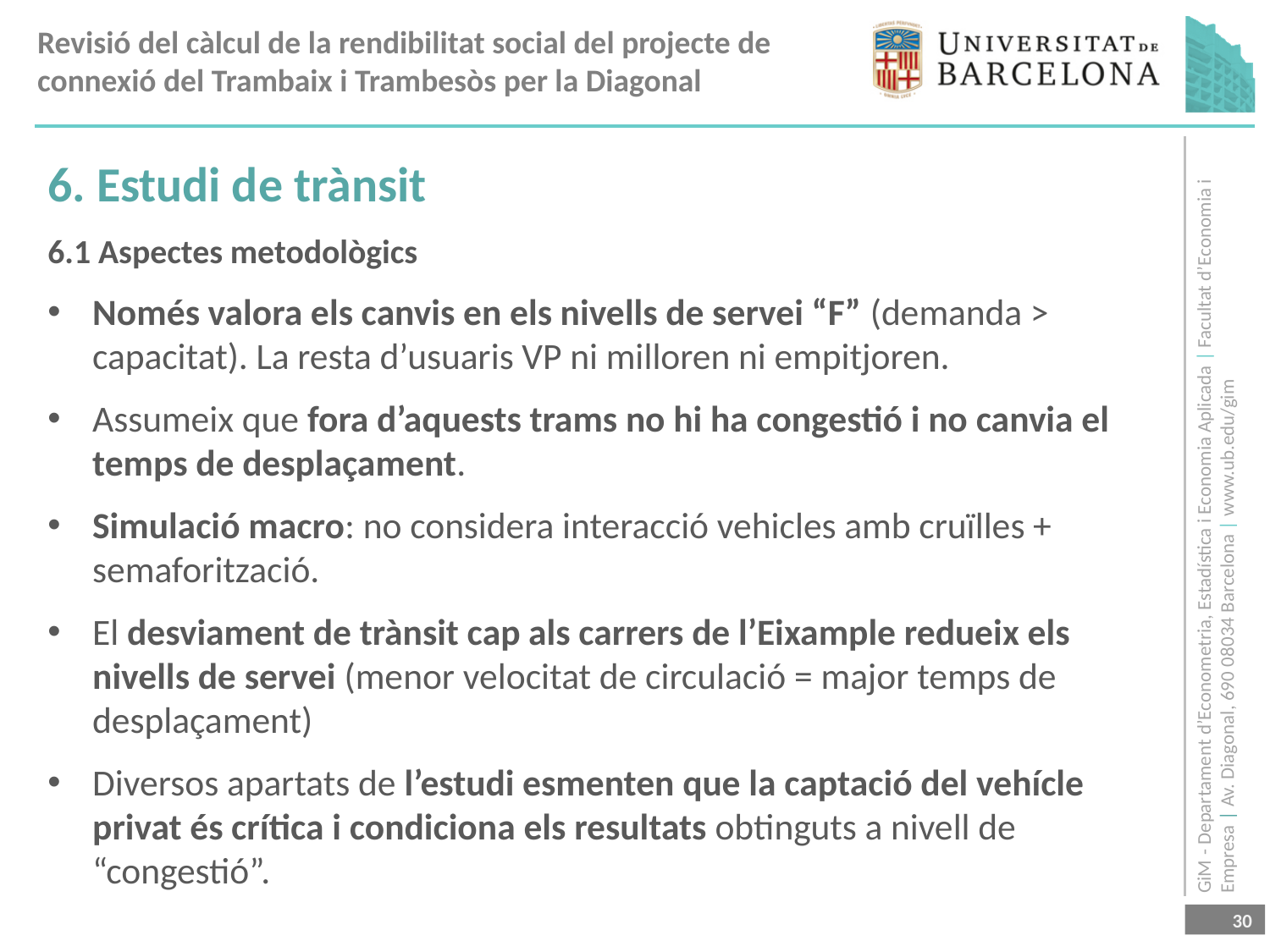

6. Estudi de trànsit
6.1 Aspectes metodològics
Només valora els canvis en els nivells de servei “F” (demanda > capacitat). La resta d’usuaris VP ni milloren ni empitjoren.
Assumeix que fora d’aquests trams no hi ha congestió i no canvia el temps de desplaçament.
Simulació macro: no considera interacció vehicles amb cruïlles + semaforització.
El desviament de trànsit cap als carrers de l’Eixample redueix els nivells de servei (menor velocitat de circulació = major temps de desplaçament)
Diversos apartats de l’estudi esmenten que la captació del vehícle privat és crítica i condiciona els resultats obtinguts a nivell de “congestió”.
30